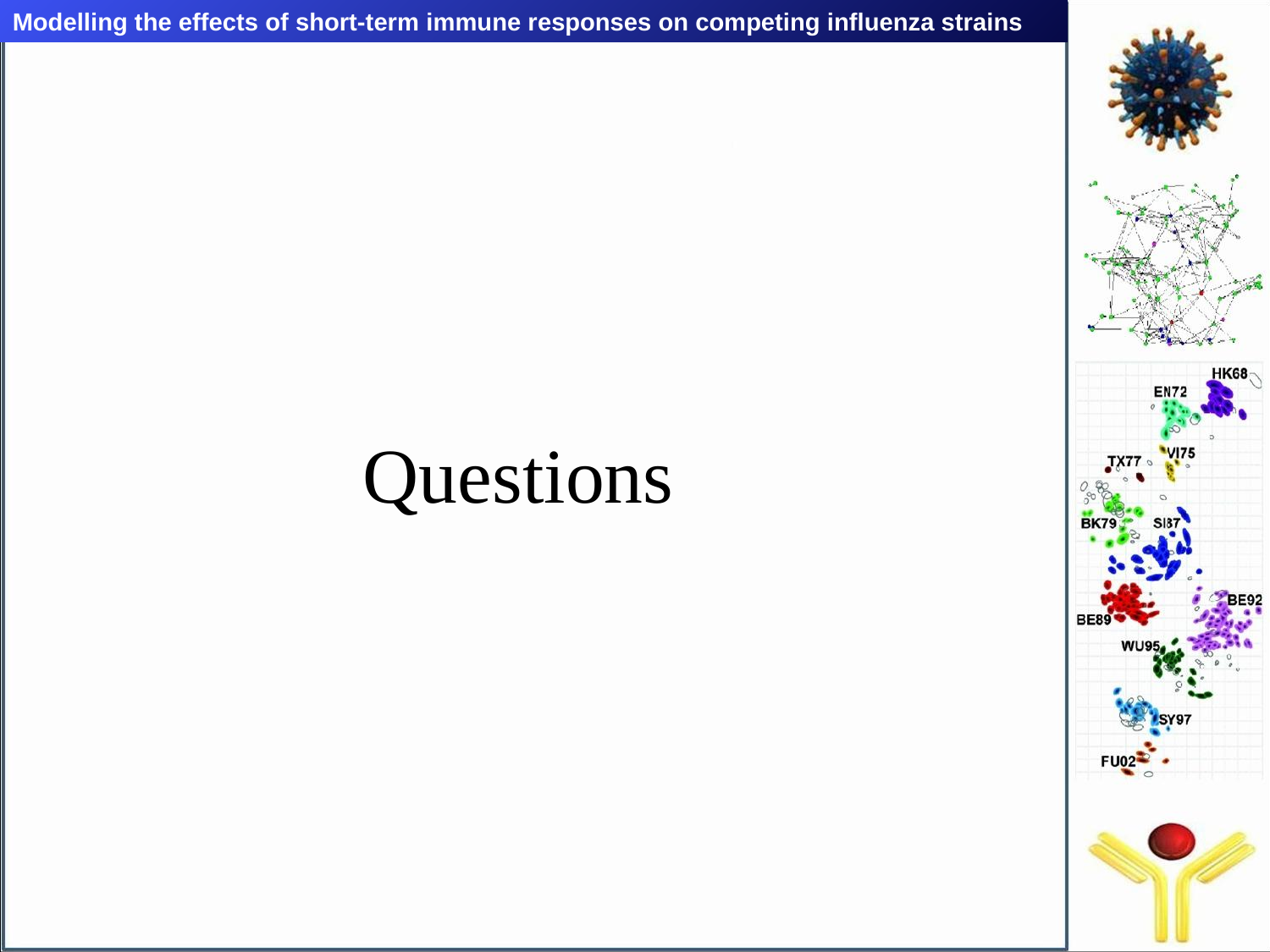

Modelling the effects of short-term immune responses on competing influenza strains
# Questions